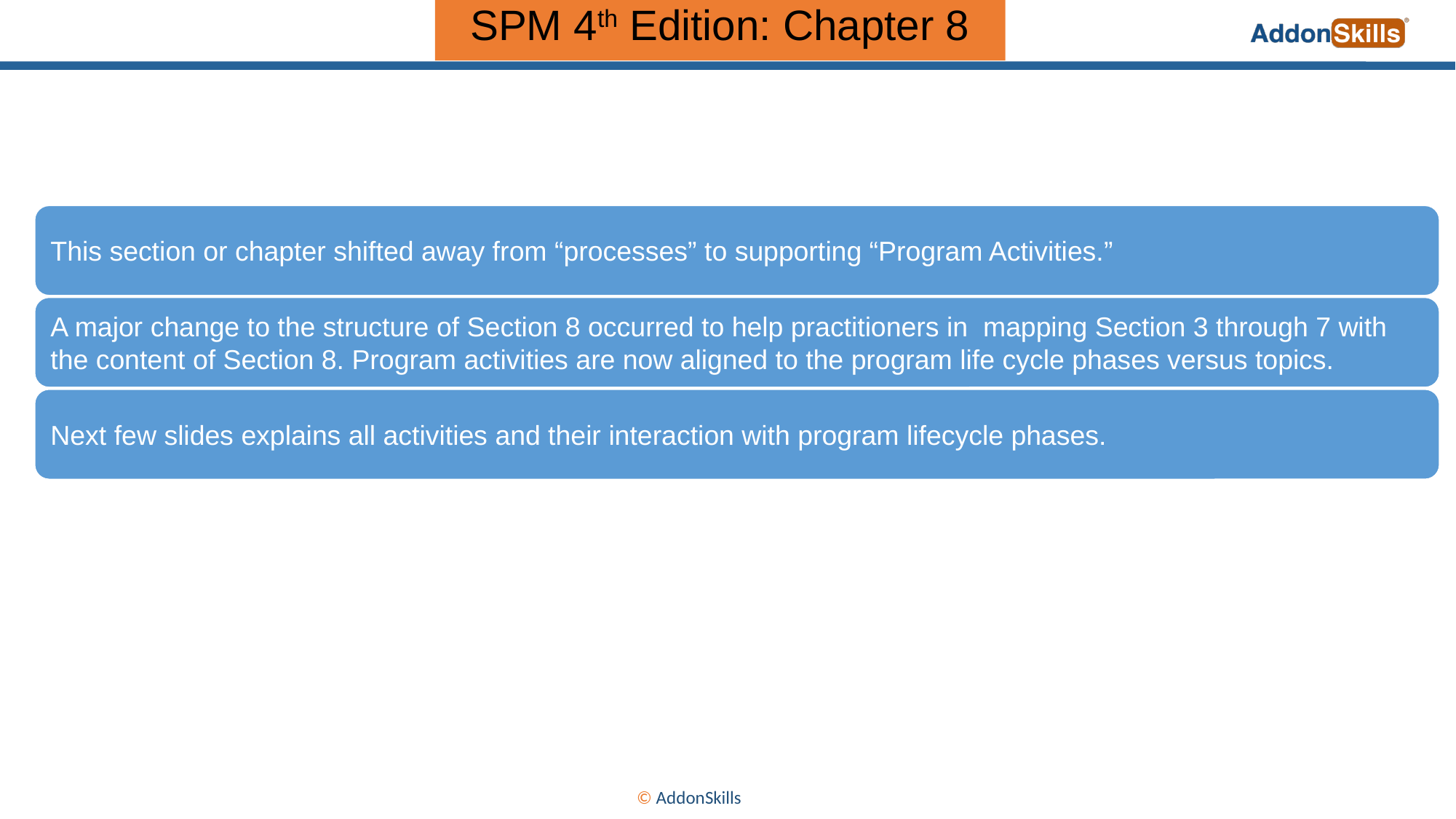

SPM 4th Edition: Chapter 8
This section or chapter shifted away from “processes” to supporting “Program Activities.”
Next few slides explains all activities and their interaction with program lifecycle phases.
A major change to the structure of Section 8 occurred to help practitioners in  mapping Section 3 through 7 with the content of Section 8. Program activities are now aligned to the program life cycle phases versus topics.